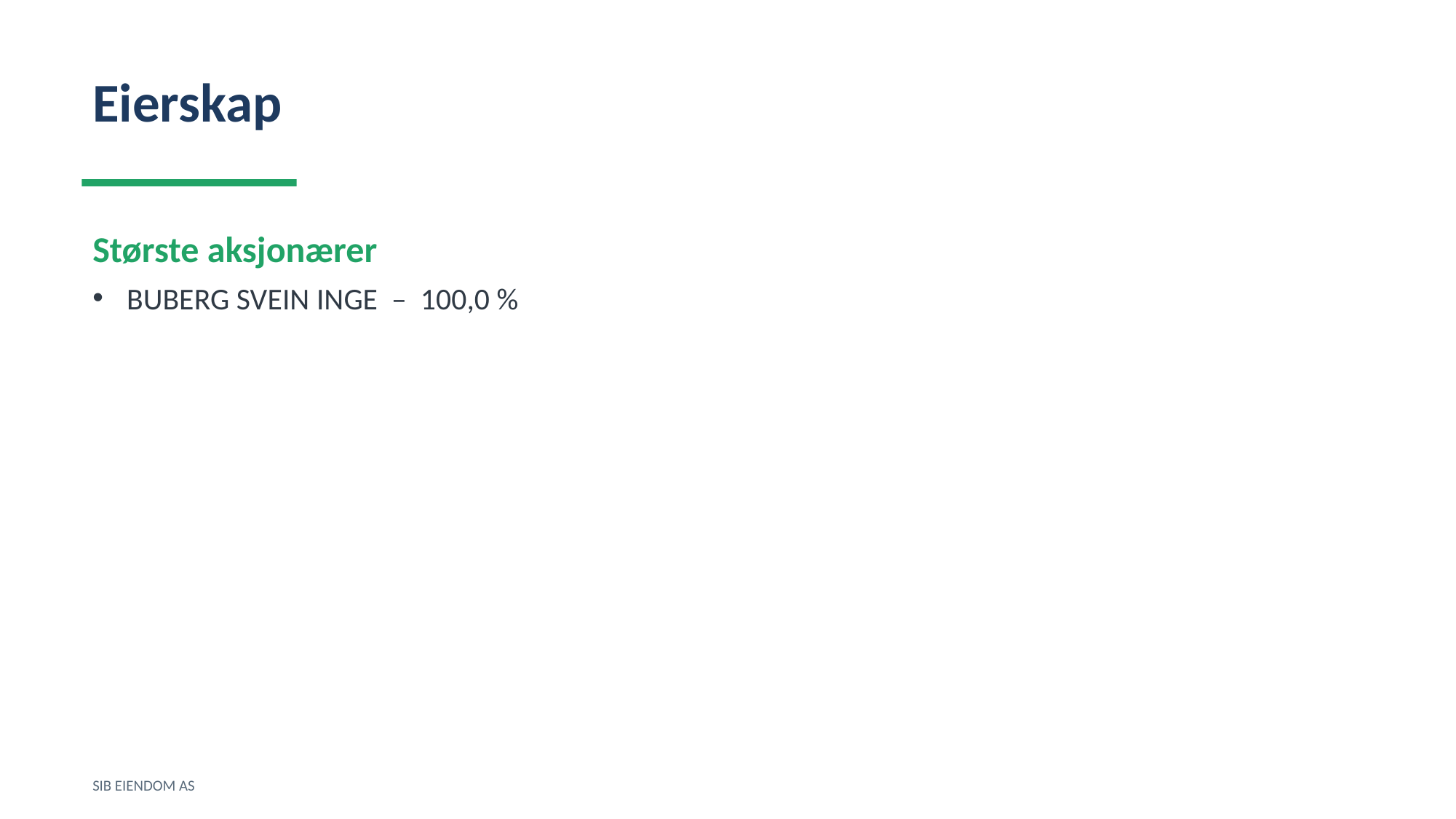

Eierskap

Største aksjonærer
BUBERG SVEIN INGE  –  100,0 %
SIB EIENDOM AS